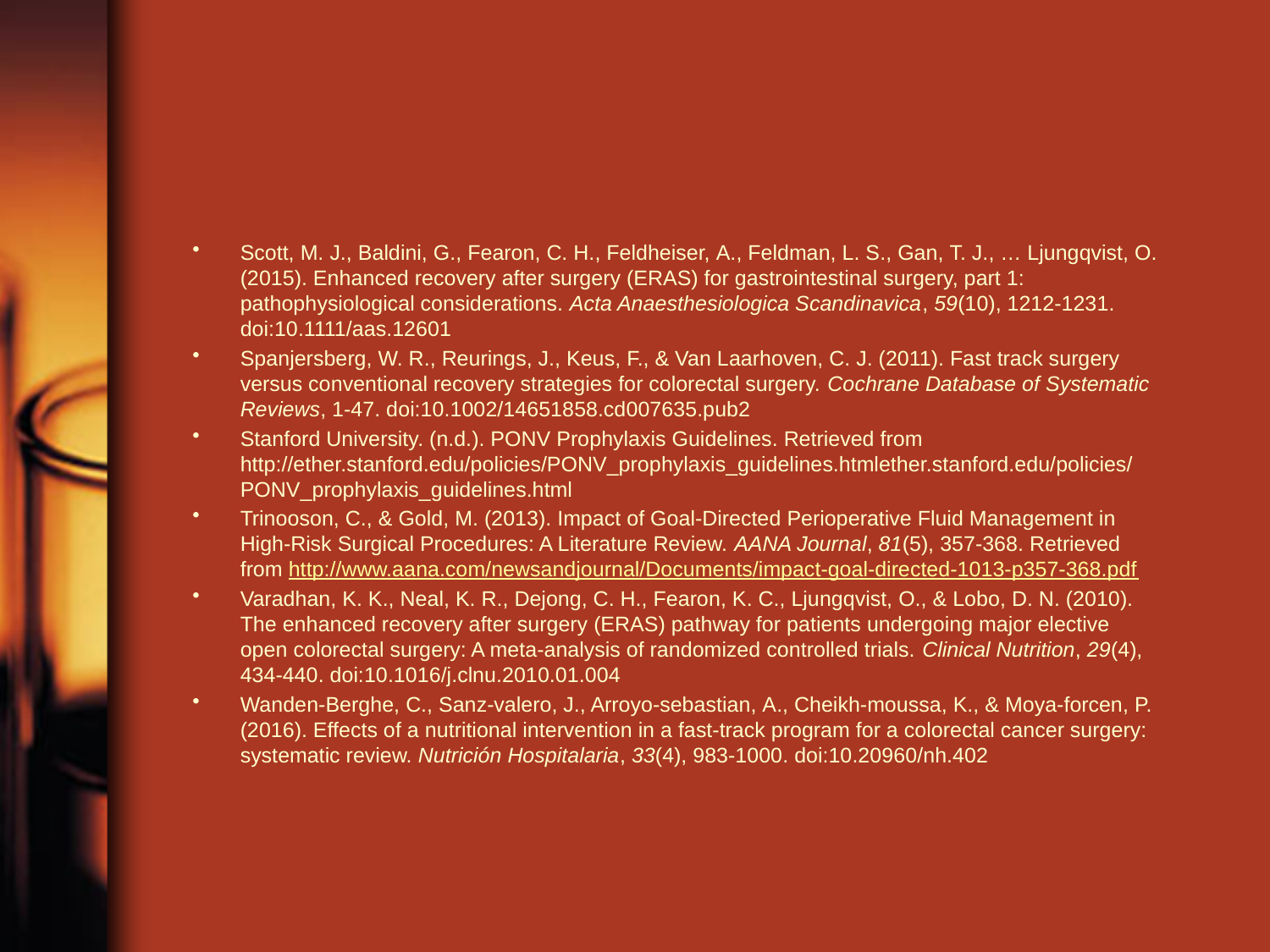

#
Scott, M. J., Baldini, G., Fearon, C. H., Feldheiser, A., Feldman, L. S., Gan, T. J., … Ljungqvist, O. (2015). Enhanced recovery after surgery (ERAS) for gastrointestinal surgery, part 1: pathophysiological considerations. Acta Anaesthesiologica Scandinavica, 59(10), 1212-1231. doi:10.1111/aas.12601
Spanjersberg, W. R., Reurings, J., Keus, F., & Van Laarhoven, C. J. (2011). Fast track surgery versus conventional recovery strategies for colorectal surgery. Cochrane Database of Systematic Reviews, 1-47. doi:10.1002/14651858.cd007635.pub2
Stanford University. (n.d.). PONV Prophylaxis Guidelines. Retrieved from http://ether.stanford.edu/policies/PONV_prophylaxis_guidelines.htmlether.stanford.edu/policies/PONV_prophylaxis_guidelines.html
Trinooson, C., & Gold, M. (2013). Impact of Goal-Directed Perioperative Fluid Management in High-Risk Surgical Procedures: A Literature Review. AANA Journal, 81(5), 357-368. Retrieved from http://www.aana.com/newsandjournal/Documents/impact-goal-directed-1013-p357-368.pdf
Varadhan, K. K., Neal, K. R., Dejong, C. H., Fearon, K. C., Ljungqvist, O., & Lobo, D. N. (2010). The enhanced recovery after surgery (ERAS) pathway for patients undergoing major elective open colorectal surgery: A meta-analysis of randomized controlled trials. Clinical Nutrition, 29(4), 434-440. doi:10.1016/j.clnu.2010.01.004
Wanden-Berghe, C., Sanz-valero, J., Arroyo-sebastian, A., Cheikh-moussa, K., & Moya-forcen, P. (2016). Effects of a nutritional intervention in a fast-track program for a colorectal cancer surgery: systematic review. Nutrición Hospitalaria, 33(4), 983-1000. doi:10.20960/nh.402